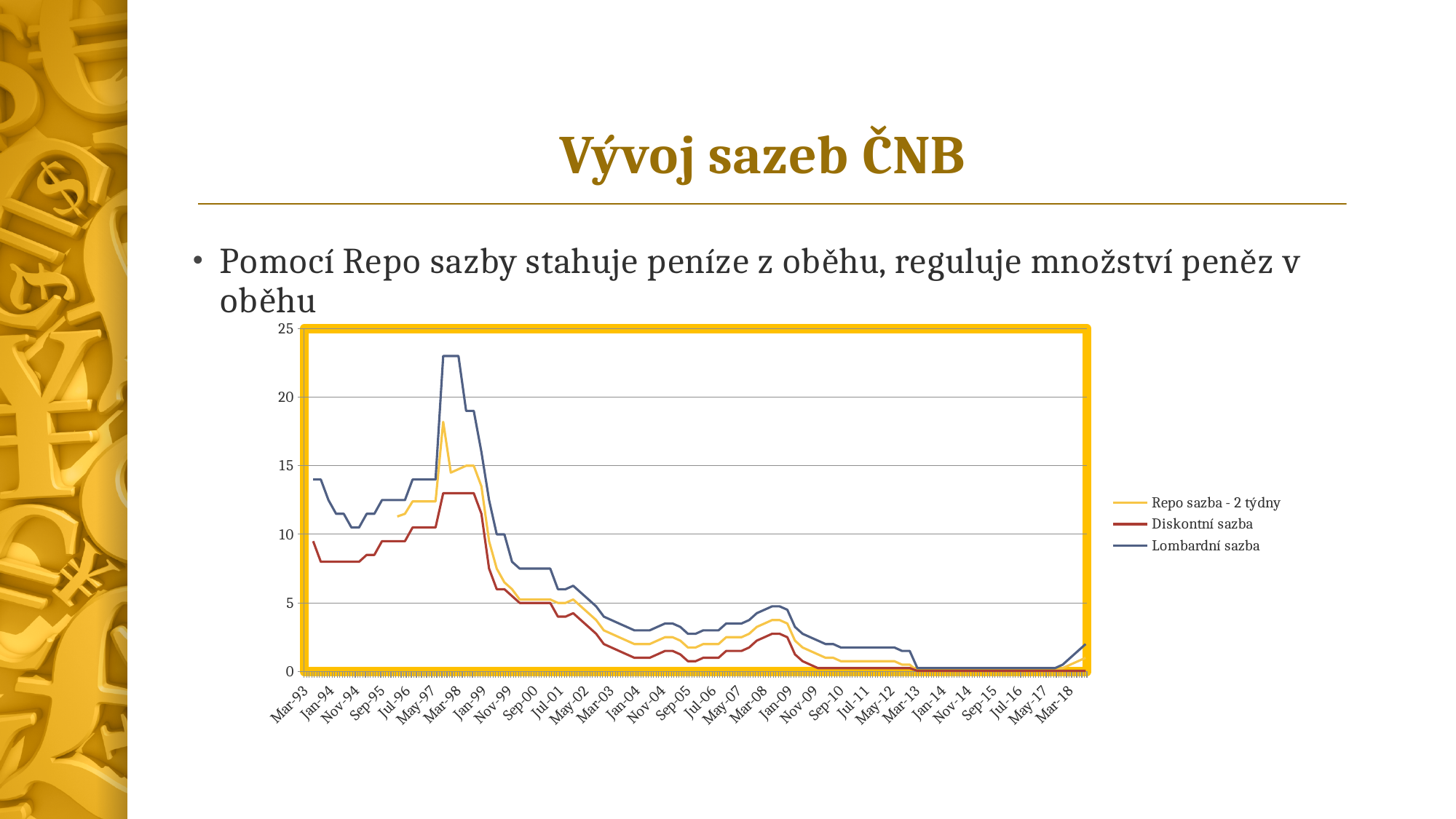

# Vývoj sazeb ČNB
Pomocí Repo sazby stahuje peníze z oběhu, reguluje množství peněz v oběhu

### Chart

| Category | Repo sazba - 2 týdny | Diskontní sazba | Lombardní sazba |
|---|---|---|---|
| 34029 | None | None | None |
| 34121 | None | 9.5 | 14.0 |
| 34213 | None | 8.0 | 14.0 |
| 34304 | None | 8.0 | 12.5 |
| 34394 | None | 8.0 | 11.5 |
| 34486 | None | 8.0 | 11.5 |
| 34578 | None | 8.0 | 10.5 |
| 34669 | None | 8.0 | 10.5 |
| 34759 | None | 8.5 | 11.5 |
| 34851 | None | 8.5 | 11.5 |
| 34943 | None | 9.5 | 12.5 |
| 35034 | None | 9.5 | 12.5 |
| 35125 | 11.3 | 9.5 | 12.5 |
| 35217 | 11.5 | 9.5 | 12.5 |
| 35309 | 12.4 | 10.5 | 14.0 |
| 35400 | 12.4 | 10.5 | 14.0 |
| 35490 | 12.4 | 10.5 | 14.0 |
| 35582 | 12.4 | 10.5 | 14.0 |
| 35674 | 18.2 | 13.0 | 23.0 |
| 35765 | 14.5 | 13.0 | 23.0 |
| 35855 | 14.75 | 13.0 | 23.0 |
| 35947 | 15.0 | 13.0 | 19.0 |
| 36039 | 15.0 | 13.0 | 19.0 |
| 36130 | 13.5 | 11.5 | 16.0 |
| 36220 | 9.5 | 7.5 | 12.5 |
| 36312 | 7.5 | 6.0 | 10.0 |
| 36404 | 6.5 | 6.0 | 10.0 |
| 36495 | 6.0 | 5.5 | 8.0 |
| 36586 | 5.25 | 5.0 | 7.5 |
| 36678 | 5.25 | 5.0 | 7.5 |
| 36770 | 5.25 | 5.0 | 7.5 |
| 36861 | 5.25 | 5.0 | 7.5 |
| 36951 | 5.25 | 5.0 | 7.5 |
| 37043 | 5.0 | 4.0 | 6.0 |
| 37135 | 5.0 | 4.0 | 6.0 |
| 37226 | 5.25 | 4.25 | 6.25 |
| 37316 | 4.75 | 3.75 | 5.75 |
| 37408 | 4.25 | 3.25 | 5.25 |
| 37500 | 3.75 | 2.75 | 4.75 |
| 37591 | 3.0 | 2.0 | 4.0 |
| 37681 | 2.75 | 1.75 | 3.75 |
| 37773 | 2.5 | 1.5 | 3.5 |
| 37865 | 2.25 | 1.25 | 3.25 |
| 37956 | 2.0 | 1.0 | 3.0 |
| 38047 | 2.0 | 1.0 | 3.0 |
| 38139 | 2.0 | 1.0 | 3.0 |
| 38231 | 2.25 | 1.25 | 3.25 |
| 38322 | 2.5 | 1.5 | 3.5 |
| 38412 | 2.5 | 1.5 | 3.5 |
| 38504 | 2.25 | 1.25 | 3.25 |
| 38596 | 1.75 | 0.75 | 2.75 |
| 38687 | 1.75 | 0.75 | 2.75 |
| 38777 | 2.0 | 1.0 | 3.0 |
| 38869 | 2.0 | 1.0 | 3.0 |
| 38961 | 2.0 | 1.0 | 3.0 |
| 39052 | 2.5 | 1.5 | 3.5 |
| 39142 | 2.5 | 1.5 | 3.5 |
| 39234 | 2.5 | 1.5 | 3.5 |
| 39326 | 2.75 | 1.75 | 3.75 |
| 39417 | 3.25 | 2.25 | 4.25 |
| 39508 | 3.5 | 2.5 | 4.5 |
| 39600 | 3.75 | 2.75 | 4.75 |
| 39692 | 3.75 | 2.75 | 4.75 |
| 39783 | 3.5 | 2.5 | 4.5 |
| 39873 | 2.25 | 1.25 | 3.25 |
| 39965 | 1.75 | 0.75 | 2.75 |
| 40057 | 1.5 | 0.5 | 2.5 |
| 40148 | 1.25 | 0.25 | 2.25 |
| 40238 | 1.0 | 0.25 | 2.0 |
| 40330 | 1.0 | 0.25 | 2.0 |
| 40422 | 0.75 | 0.25 | 1.75 |
| 40513 | 0.75 | 0.25 | 1.75 |
| 40603 | 0.75 | 0.25 | 1.75 |
| 40695 | 0.75 | 0.25 | 1.75 |
| 40787 | 0.75 | 0.25 | 1.75 |
| 40878 | 0.75 | 0.25 | 1.75 |
| 40969 | 0.75 | 0.25 | 1.75 |
| 41061 | 0.75 | 0.25 | 1.75 |
| 41153 | 0.5 | 0.25 | 1.5 |
| 41244 | 0.5 | 0.25 | 1.5 |
| 41334 | 0.05 | 0.05 | 0.25 |
| 41426 | 0.05 | 0.05 | 0.25 |
| 41518 | 0.05 | 0.05 | 0.25 |
| 41609 | 0.05 | 0.05 | 0.25 |
| 41699 | 0.05 | 0.05 | 0.25 |
| 41791 | 0.05 | 0.05 | 0.25 |
| 41883 | 0.05 | 0.05 | 0.25 |
| 41974 | 0.05 | 0.05 | 0.25 |
| 42064 | 0.05 | 0.05 | 0.25 |
| 42156 | 0.05 | 0.05 | 0.25 |
| 42248 | 0.05 | 0.05 | 0.25 |
| 42339 | 0.05 | 0.05 | 0.25 |
| 42430 | 0.05 | 0.05 | 0.25 |
| 42522 | 0.05 | 0.05 | 0.25 |
| 42614 | 0.05 | 0.05 | 0.25 |
| 42705 | 0.05 | 0.05 | 0.25 |
| 42795 | 0.05 | 0.05 | 0.25 |
| 42887 | 0.05 | 0.05 | 0.25 |
| 42979 | 0.05 | 0.05 | 0.25 |
| 43070 | 0.25 | 0.05 | 0.5 |
| 43160 | 0.5 | 0.05 | 1.0 |
| 43252 | 0.75 | 0.05 | 1.5 |
| 43344 | 1.0 | 0.05 | 2.0 |